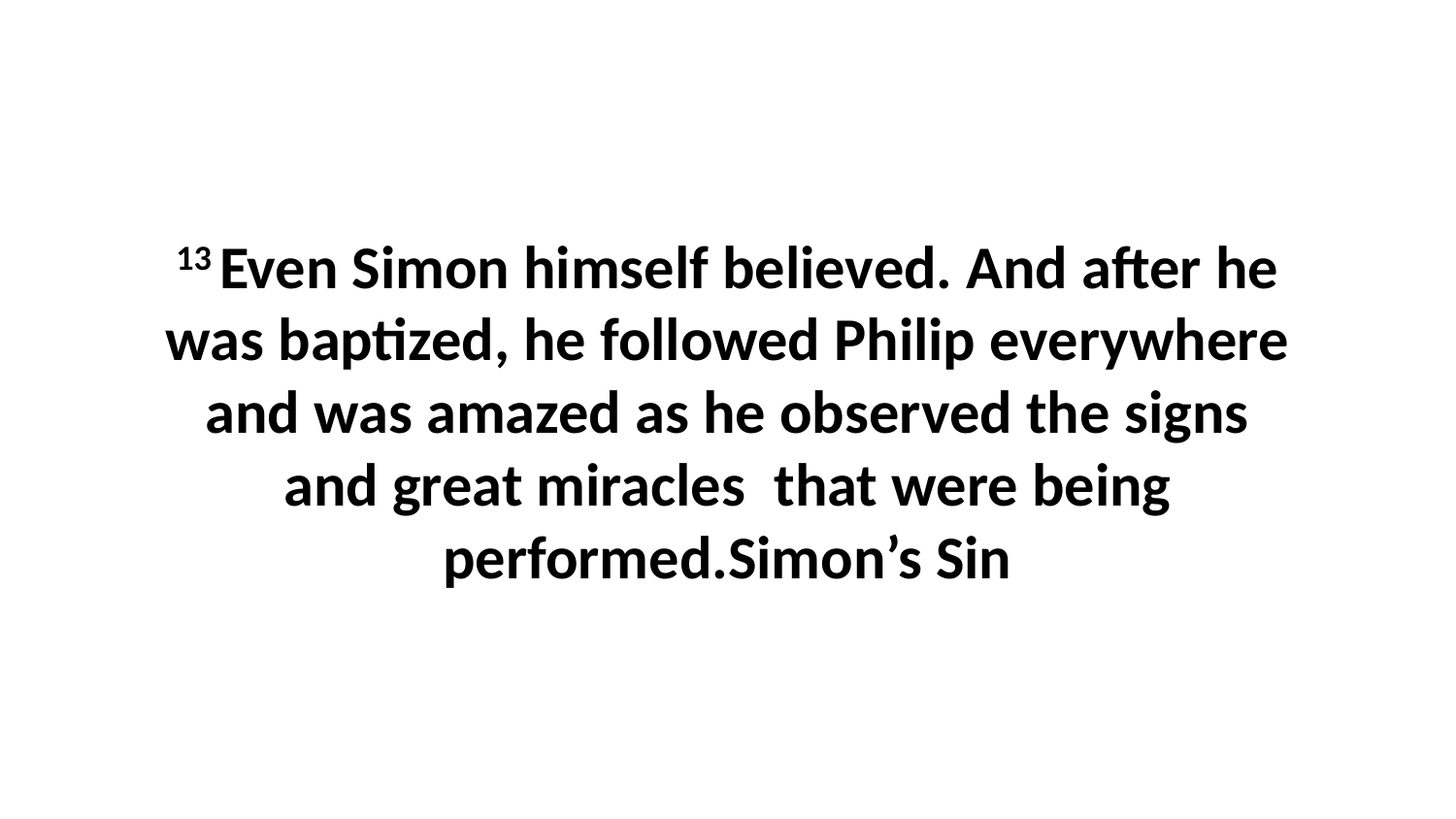

13 Even Simon himself believed. And after he was baptized, he followed Philip everywhere and was amazed as he observed the signs and great miracles  that were being performed.Simon’s Sin